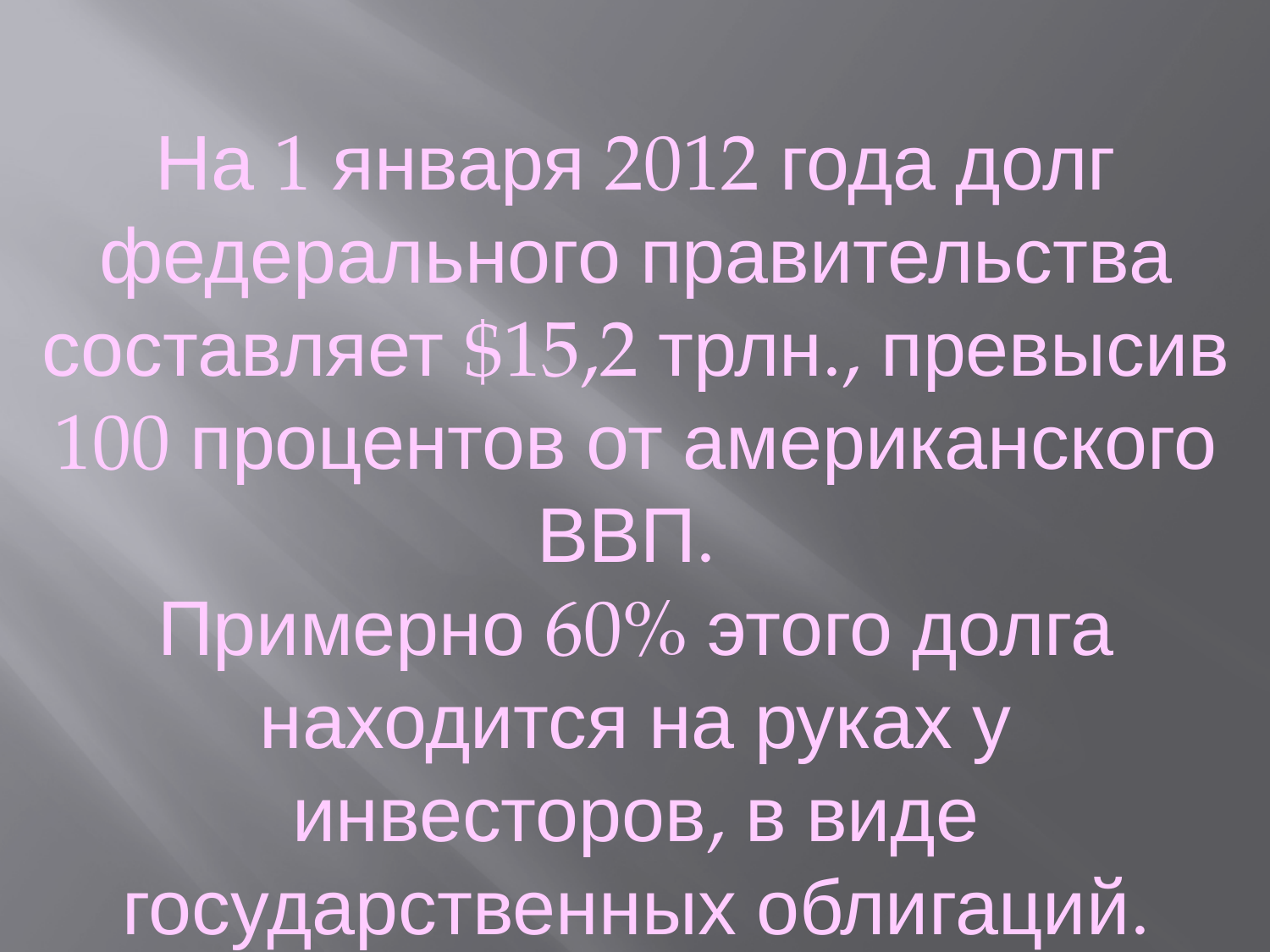

На 1 января 2012 года долг федерального правительства составляет $15,2 трлн., превысив 100 процентов от американского ВВП.
Примерно 60% этого долга находится на руках у инвесторов, в виде государственных облигаций.